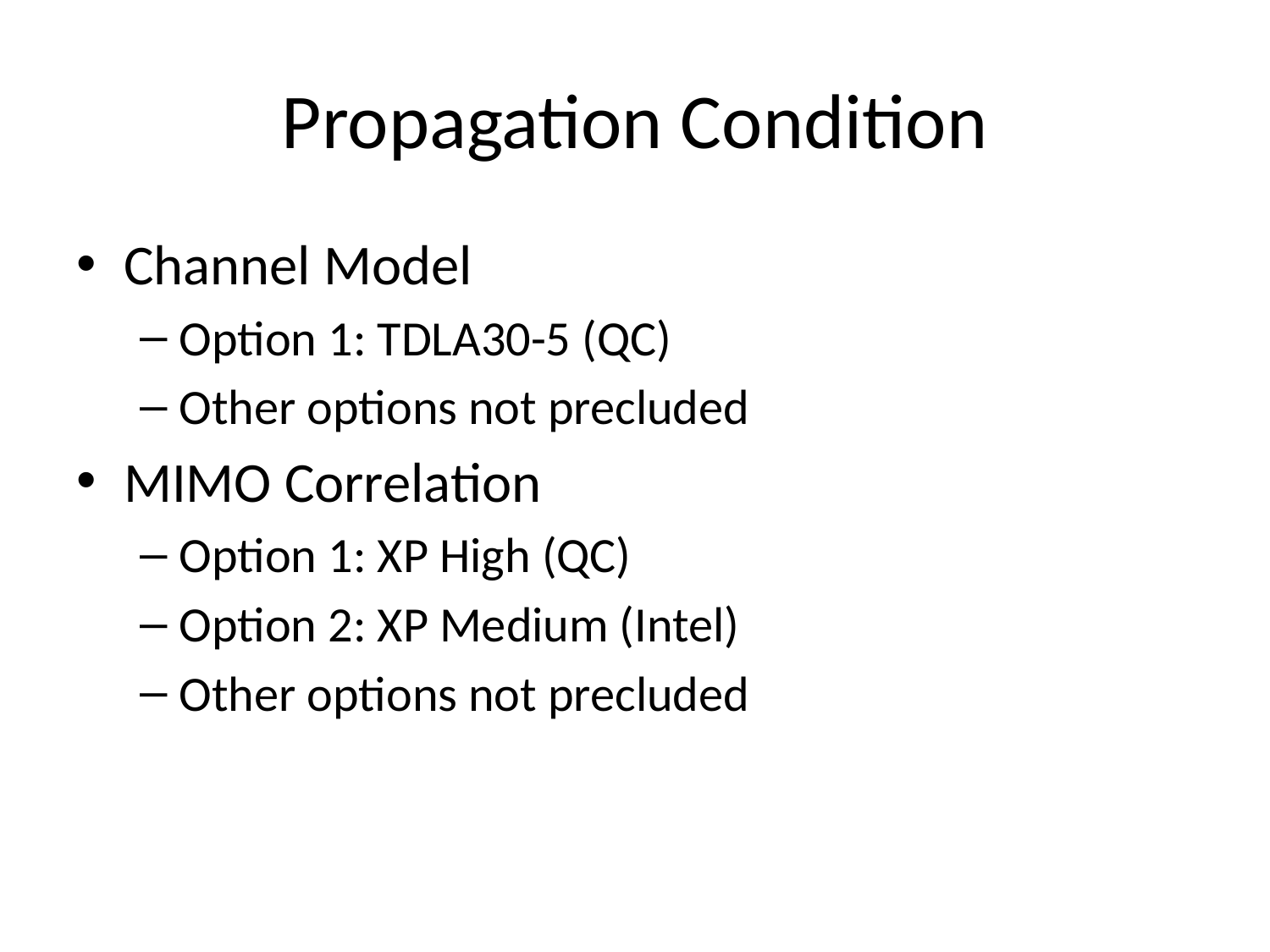

# Propagation Condition
Channel Model
Option 1: TDLA30-5 (QC)
Other options not precluded
MIMO Correlation
Option 1: XP High (QC)
Option 2: XP Medium (Intel)
Other options not precluded